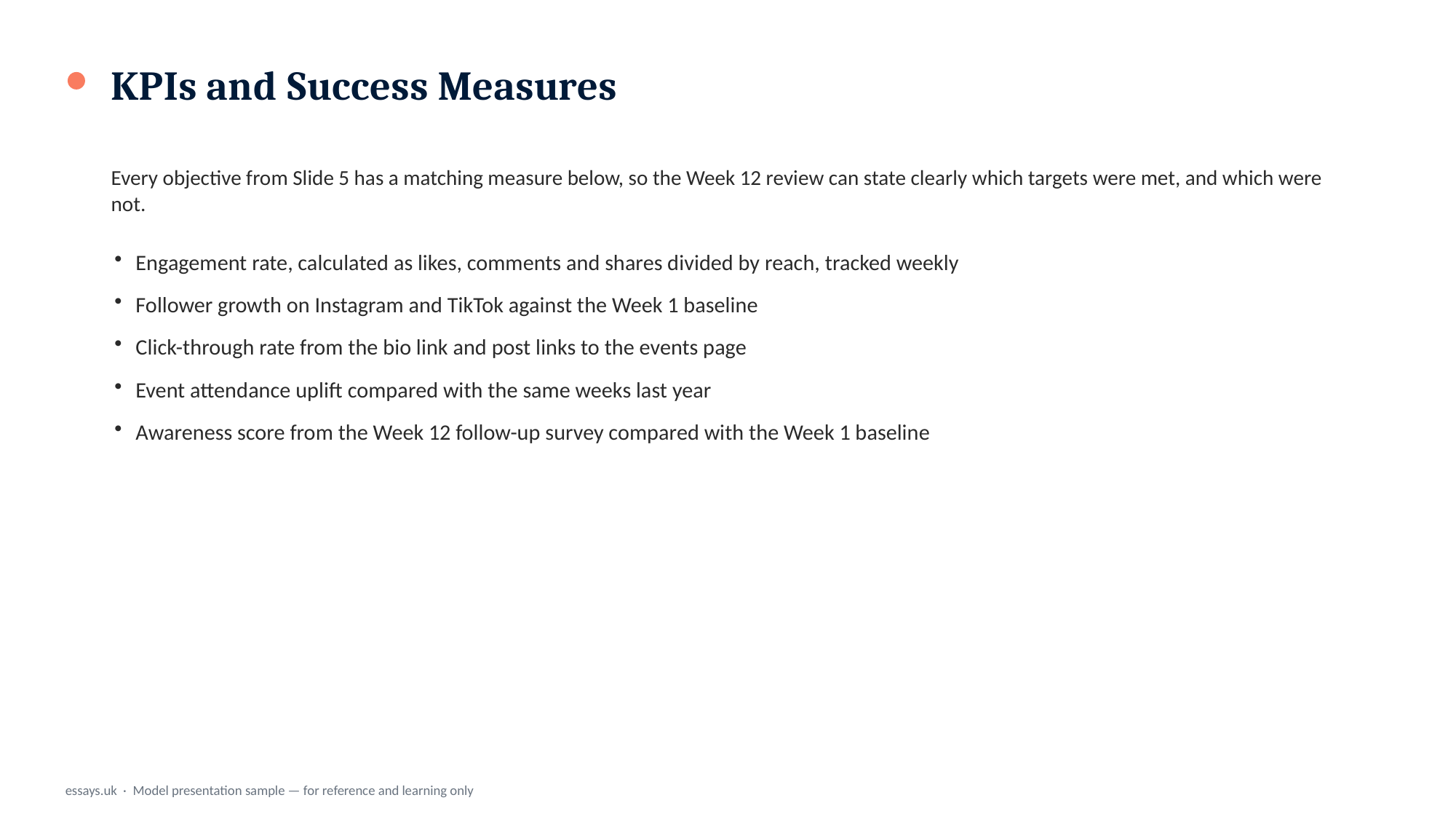

KPIs and Success Measures

Every objective from Slide 5 has a matching measure below, so the Week 12 review can state clearly which targets were met, and which were not.
Engagement rate, calculated as likes, comments and shares divided by reach, tracked weekly
Follower growth on Instagram and TikTok against the Week 1 baseline
Click-through rate from the bio link and post links to the events page
Event attendance uplift compared with the same weeks last year
Awareness score from the Week 12 follow-up survey compared with the Week 1 baseline
essays.uk  ·  Model presentation sample — for reference and learning only